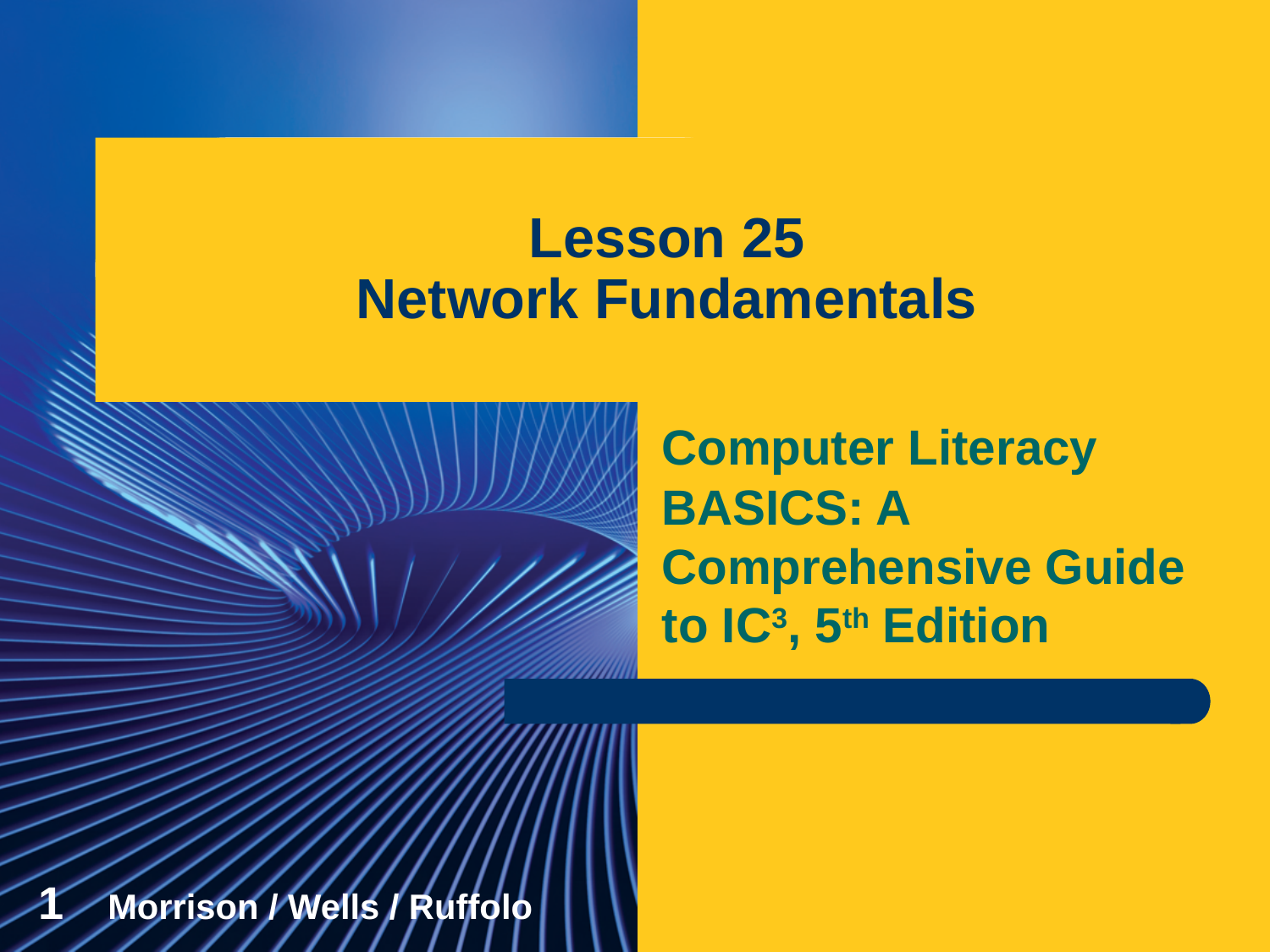

# Lesson 25 Network Fundamentals
Computer Literacy BASICS: A Comprehensive Guide to IC3, 5th Edition
1

Morrison / Wells / Ruffolo